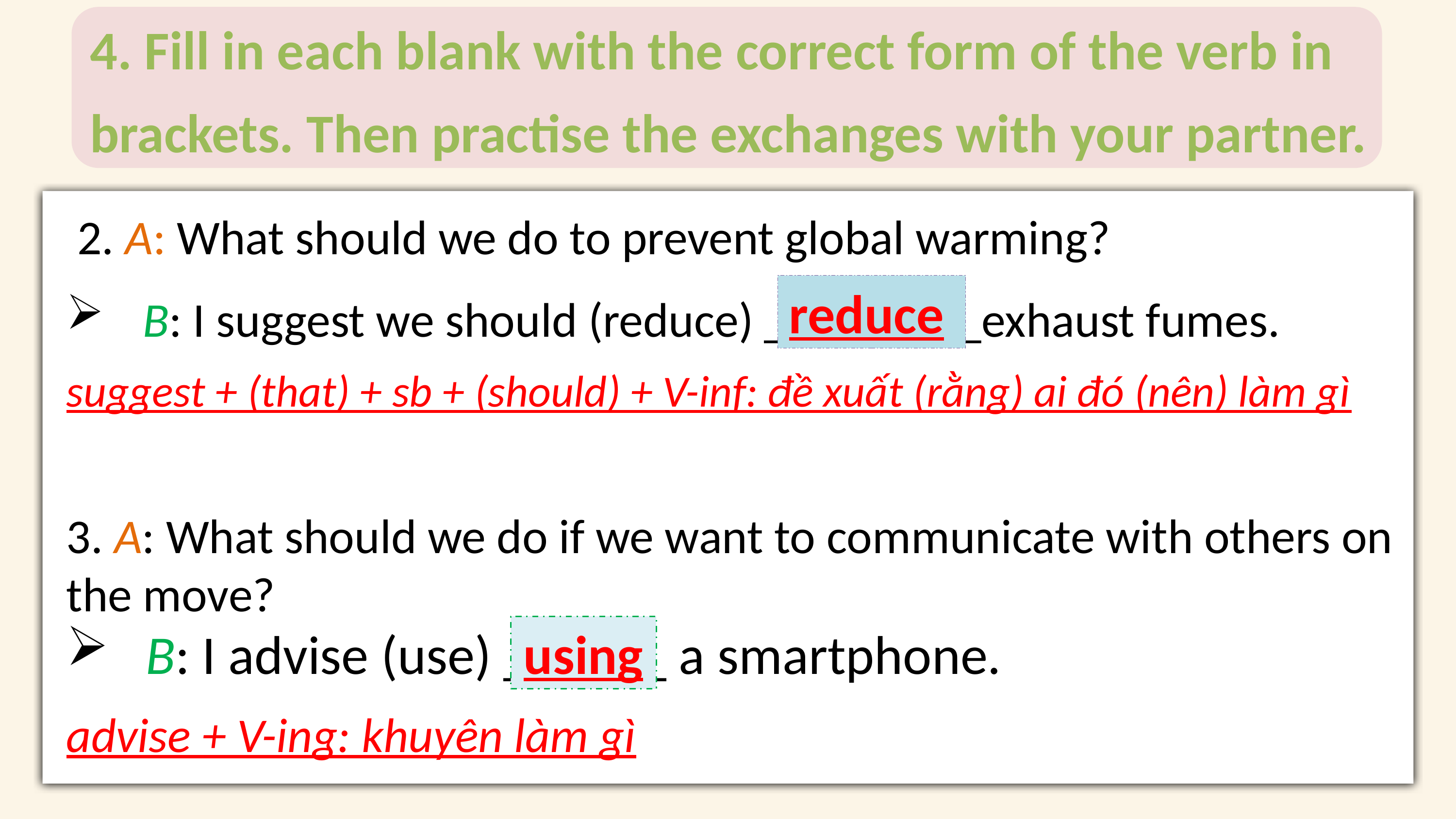

4. Fill in each blank with the correct form of the verb in brackets. Then practise the exchanges with your partner.

 2. A: What should we do to prevent global warming?

  B: I suggest we should (reduce) _________exhaust fumes.
 reduce
suggest + (that) + sb + (should) + V-inf: đề xuất (rằng) ai đó (nên) làm gì

3. A: What should we do if we want to communicate with others on the move?

  B: I advise (use) ______ a smartphone.
using
advise + V-ing: khuyên làm gì